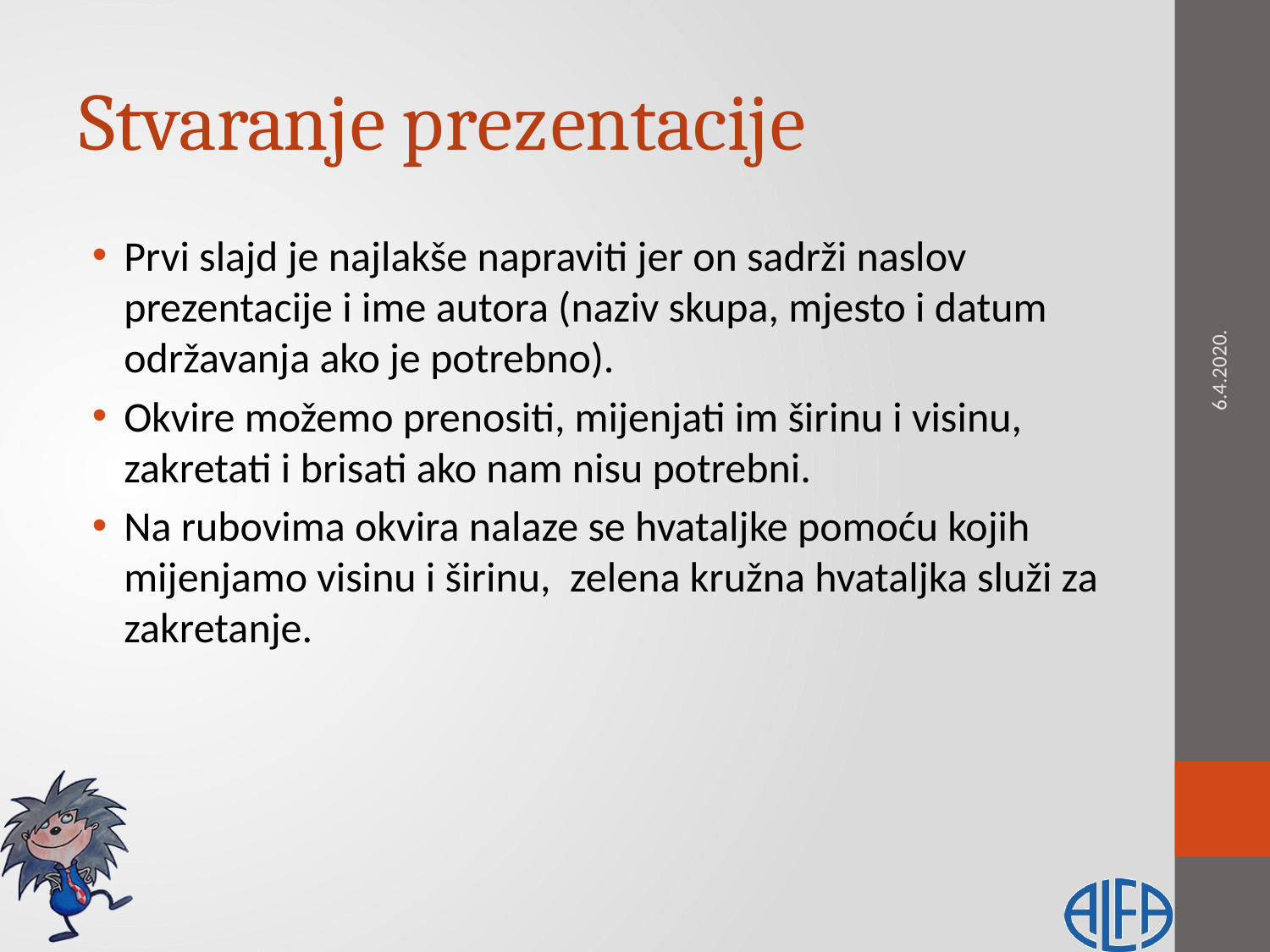

# Stvaranje prezentacije
Prvi slajd je najlakše napraviti jer on sadrži naslov prezentacije i ime autora (naziv skupa, mjesto i datum održavanja ako je potrebno).
Okvire možemo prenositi, mijenjati im širinu i visinu, zakretati i brisati ako nam nisu potrebni.
Na rubovima okvira nalaze se hvataljke pomoću kojih mijenjamo visinu i širinu,  zelena kružna hvataljka služi za zakretanje.

6.4.2020.